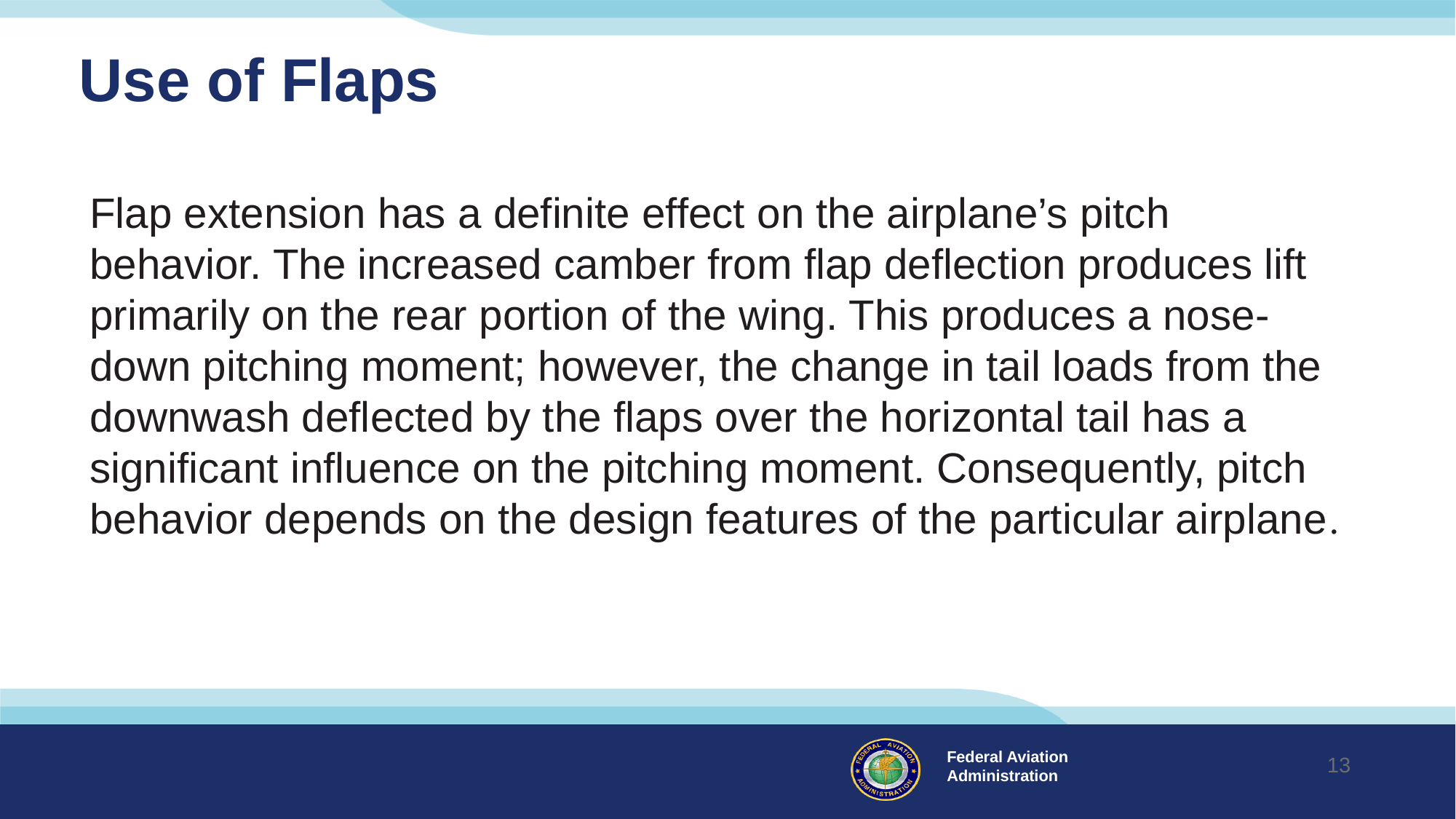

# Use of Flaps
Flap extension has a definite effect on the airplane’s pitch behavior. The increased camber from flap deflection produces lift primarily on the rear portion of the wing. This produces a nose-down pitching moment; however, the change in tail loads from the downwash deflected by the flaps over the horizontal tail has a significant influence on the pitching moment. Consequently, pitch behavior depends on the design features of the particular airplane.
13